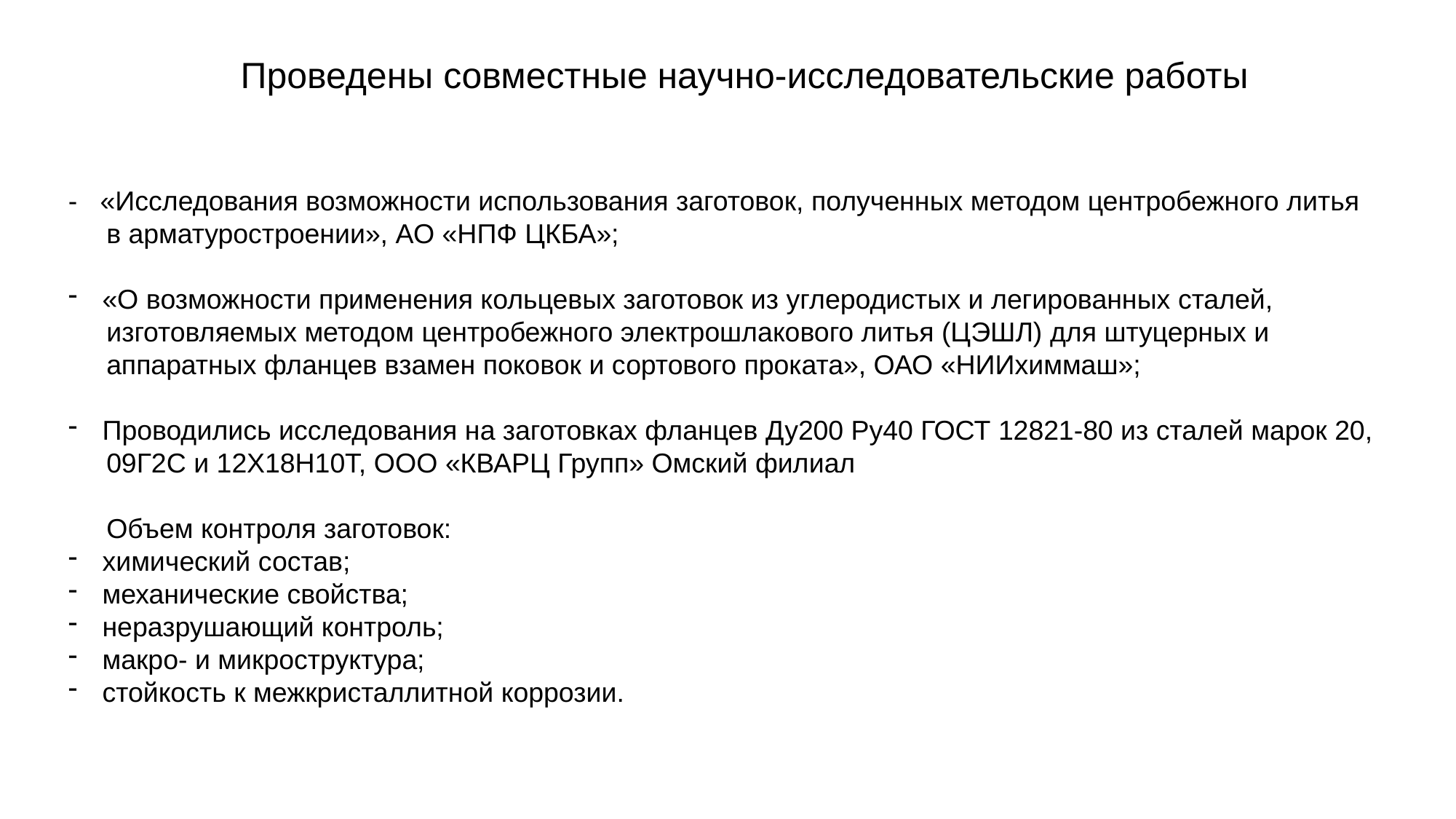

Проведены совместные научно-исследовательские работы
-   «Исследования возможности использования заготовок, полученных методом центробежного литья
     в арматуростроении», АО «НПФ ЦКБА»;

«О возможности применения кольцевых заготовок из углеродистых и легированных сталей,
     изготовляемых методом центробежного электрошлакового литья (ЦЭШЛ) для штуцерных и
     аппаратных фланцев взамен поковок и сортового проката», ОАО «НИИхиммаш»;

Проводились исследования на заготовках фланцев Ду200 Ру40 ГОСТ 12821-80 из сталей марок 20,
     09Г2С и 12Х18Н10Т, ООО «КВАРЦ Групп» Омский филиал

     Объем контроля заготовок:
химический состав;
механические свойства;
неразрушающий контроль;
макро- и микроструктура;
стойкость к межкристаллитной коррозии.